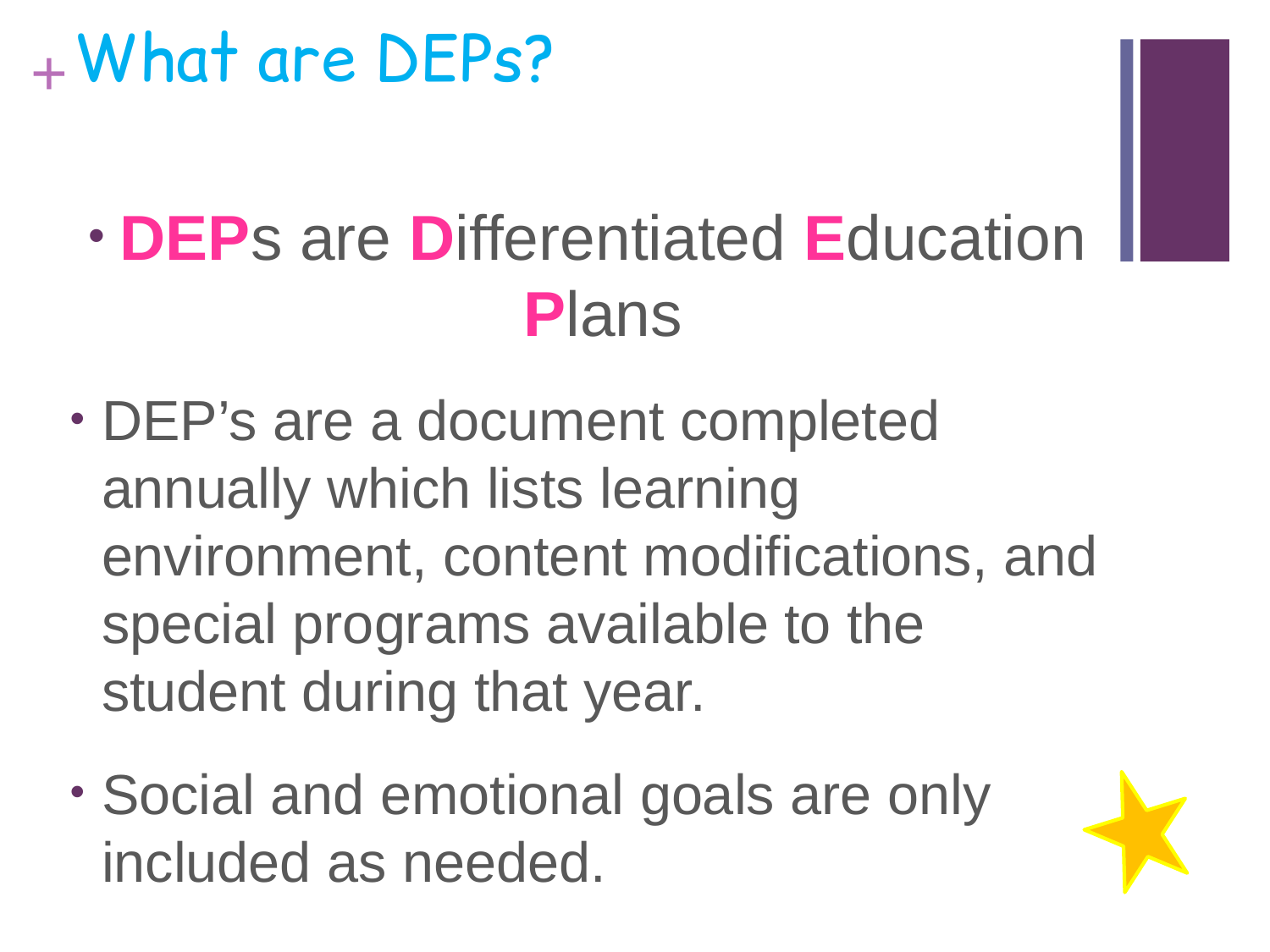

What are DEPs?
DEPs are Differentiated Education Plans
DEP’s are a document completed annually which lists learning environment, content modifications, and special programs available to the student during that year.
Social and emotional goals are only included as needed.